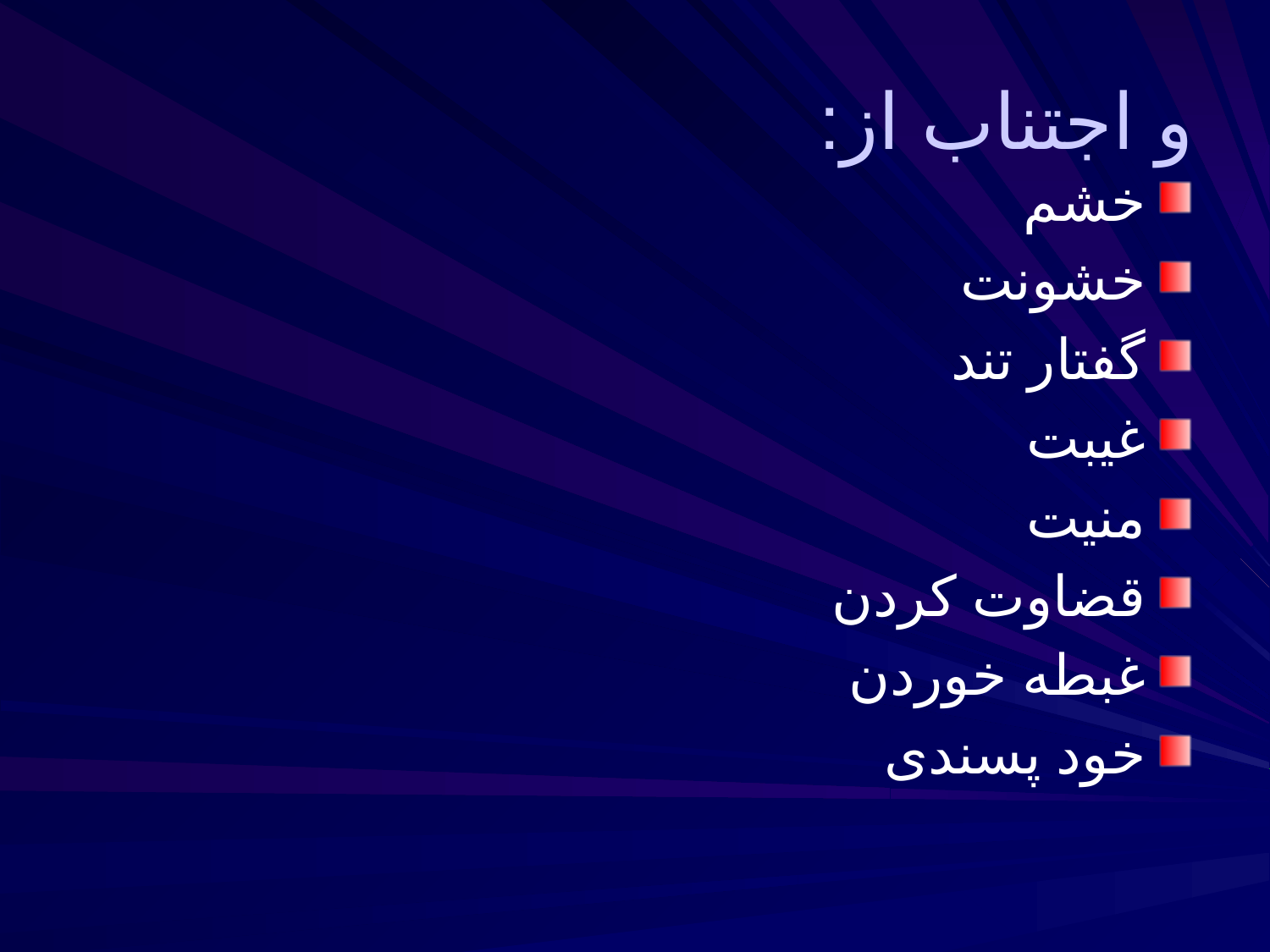

# و اجتناب از:
خشم
خشونت
گفتار تند
غیبت
منیت
قضاوت کردن
غبطه خوردن
خود پسندی